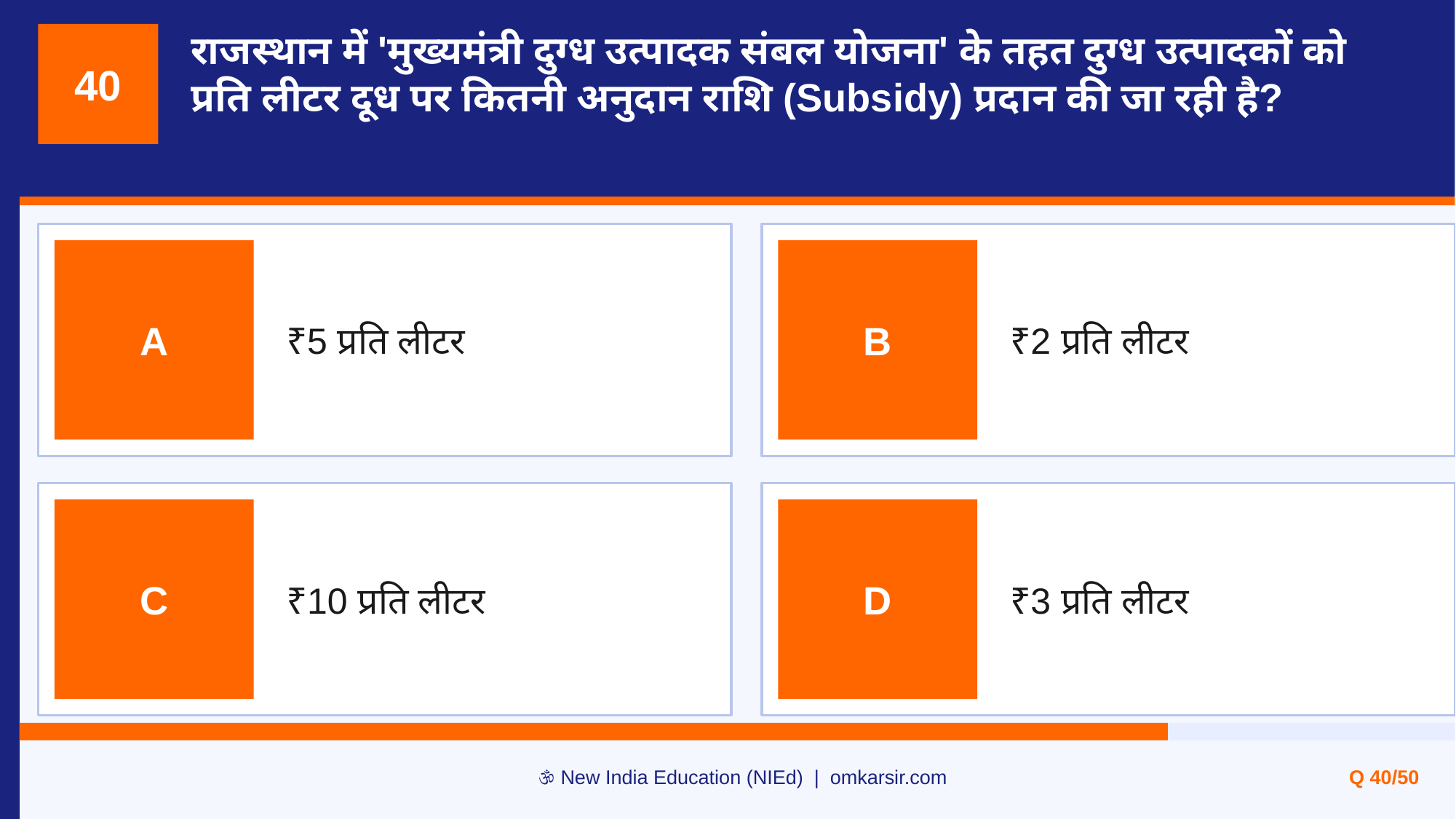

राजस्थान में 'मुख्यमंत्री दुग्ध उत्पादक संबल योजना' के तहत दुग्ध उत्पादकों को प्रति लीटर दूध पर कितनी अनुदान राशि (Subsidy) प्रदान की जा रही है?
40

₹5 प्रति लीटर
₹2 प्रति लीटर
A
B

₹10 प्रति लीटर
₹3 प्रति लीटर
C
D

🕉️ New India Education (NIEd)  |  omkarsir.com
Q 40/50